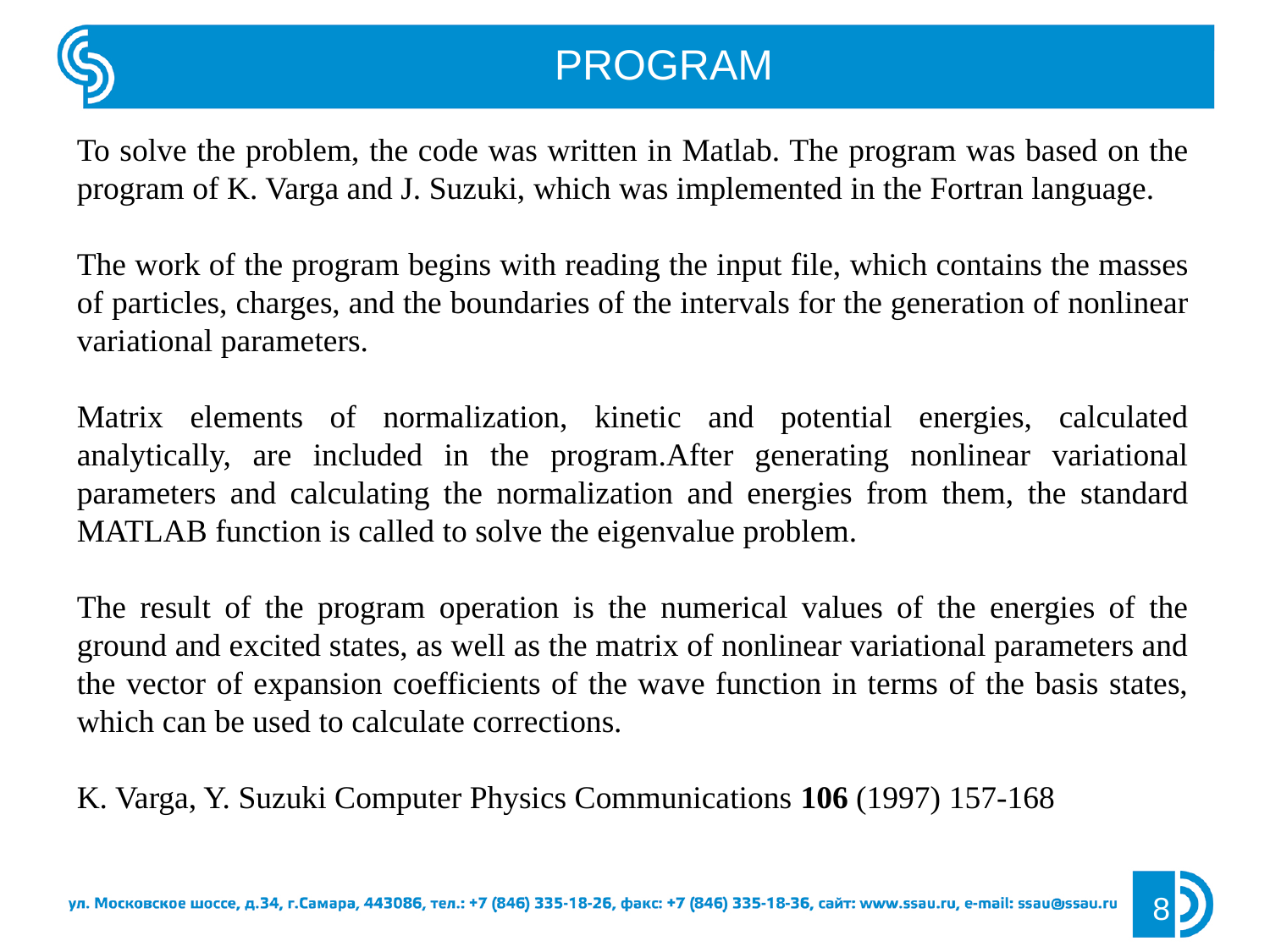

PROGRAM
To solve the problem, the code was written in Matlab. The program was based on the program of K. Varga and J. Suzuki, which was implemented in the Fortran language.

The work of the program begins with reading the input file, which contains the masses of particles, charges, and the boundaries of the intervals for the generation of nonlinear variational parameters.

Matrix elements of normalization, kinetic and potential energies, calculated analytically, are included in the program.After generating nonlinear variational parameters and calculating the normalization and energies from them, the standard MATLAB function is called to solve the eigenvalue problem.

The result of the program operation is the numerical values of the energies of the ground and excited states, as well as the matrix of nonlinear variational parameters and the vector of expansion coefficients of the wave function in terms of the basis states, which can be used to calculate corrections.

K. Varga, Y. Suzuki Computer Physics Communications 106 (1997) 157-168
8